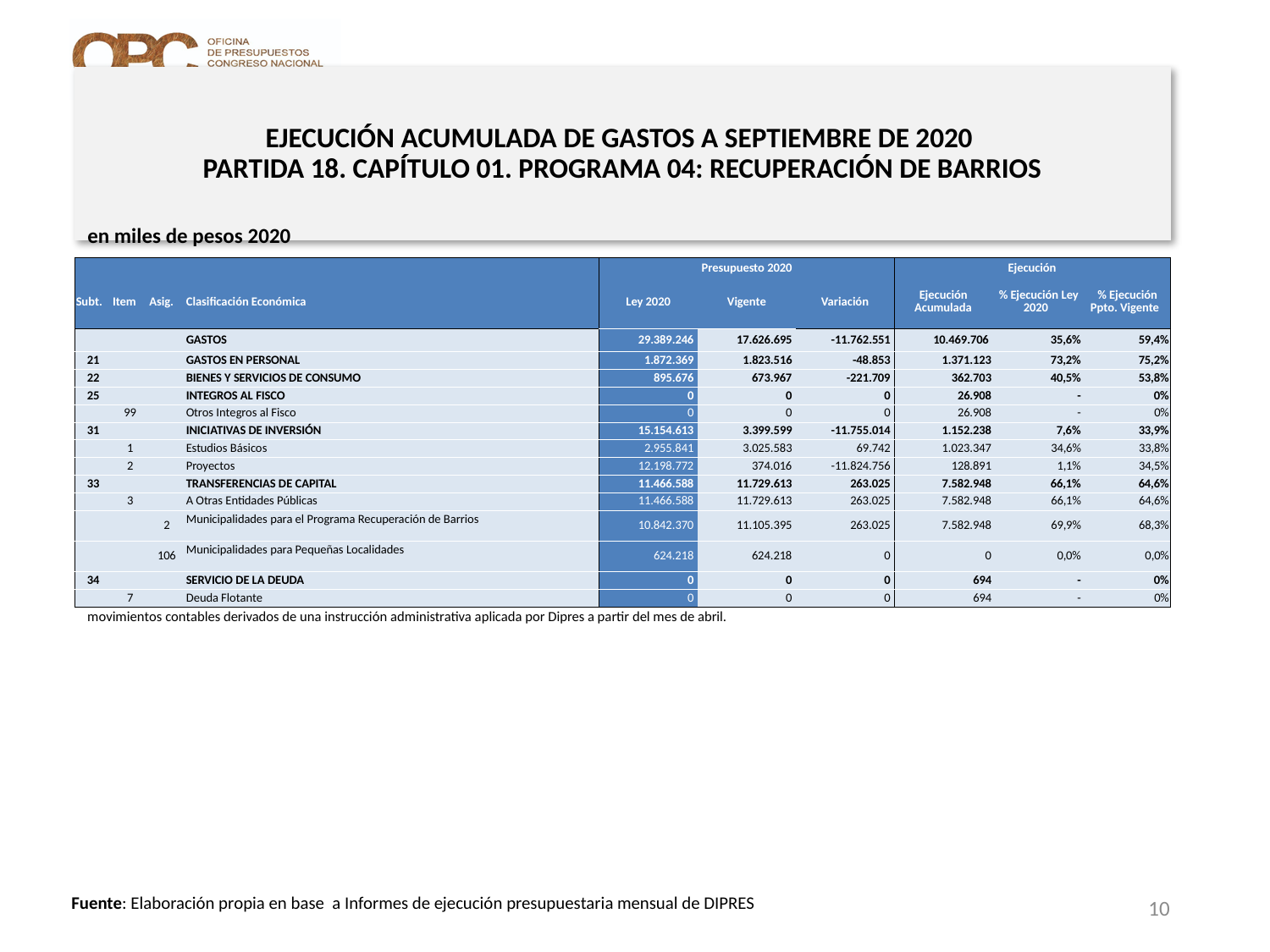

# EJECUCIÓN ACUMULADA DE GASTOS A SEPTIEMBRE DE 2020 PARTIDA 18. CAPÍTULO 01. PROGRAMA 04: RECUPERACIÓN DE BARRIOS
en miles de pesos 2020
|  |  |  |  | Presupuesto 2020 |  |  | Ejecución |  |  |
| --- | --- | --- | --- | --- | --- | --- | --- | --- | --- |
| Subt. | Item | Asig. | Clasificación Económica | Ley 2020 | Vigente | Variación | Ejecución Acumulada | % Ejecución Ley 2020 | % Ejecución Ppto. Vigente |
|  |  |  | GASTOS | 29.389.246 | 17.626.695 | -11.762.551 | 10.469.706 | 35,6% | 59,4% |
| 21 |  |  | GASTOS EN PERSONAL | 1.872.369 | 1.823.516 | -48.853 | 1.371.123 | 73,2% | 75,2% |
| 22 |  |  | BIENES Y SERVICIOS DE CONSUMO | 895.676 | 673.967 | -221.709 | 362.703 | 40,5% | 53,8% |
| 25 |  |  | INTEGROS AL FISCO | 0 | 0 | 0 | 26.908 | - | 0% |
|  | 99 |  | Otros Integros al Fisco | 0 | 0 | 0 | 26.908 | - | 0% |
| 31 |  |  | INICIATIVAS DE INVERSIÓN | 15.154.613 | 3.399.599 | -11.755.014 | 1.152.238 | 7,6% | 33,9% |
|  | 1 |  | Estudios Básicos | 2.955.841 | 3.025.583 | 69.742 | 1.023.347 | 34,6% | 33,8% |
|  | 2 |  | Proyectos | 12.198.772 | 374.016 | -11.824.756 | 128.891 | 1,1% | 34,5% |
| 33 |  |  | TRANSFERENCIAS DE CAPITAL | 11.466.588 | 11.729.613 | 263.025 | 7.582.948 | 66,1% | 64,6% |
|  | 3 |  | A Otras Entidades Públicas | 11.466.588 | 11.729.613 | 263.025 | 7.582.948 | 66,1% | 64,6% |
|  |  | 2 | Municipalidades para el Programa Recuperación de Barrios | 10.842.370 | 11.105.395 | 263.025 | 7.582.948 | 69,9% | 68,3% |
|  |  | 106 | Municipalidades para Pequeñas Localidades | 624.218 | 624.218 | 0 | 0 | 0,0% | 0,0% |
| 34 |  |  | SERVICIO DE LA DEUDA | 0 | 0 | 0 | 694 | - | 0% |
|  | 7 |  | Deuda Flotante | 0 | 0 | 0 | 694 | - | 0% |
Nota: Para el cálculo del presupuesto vigente, así como para determinar la ejecución acumulada, no se incluyó: el subtítulo 25.99 “Otros Íntegros al Fisco” por cuanto corresponden a movimientos contables derivados de una instrucción administrativa aplicada por Dipres a partir del mes de abril.
10